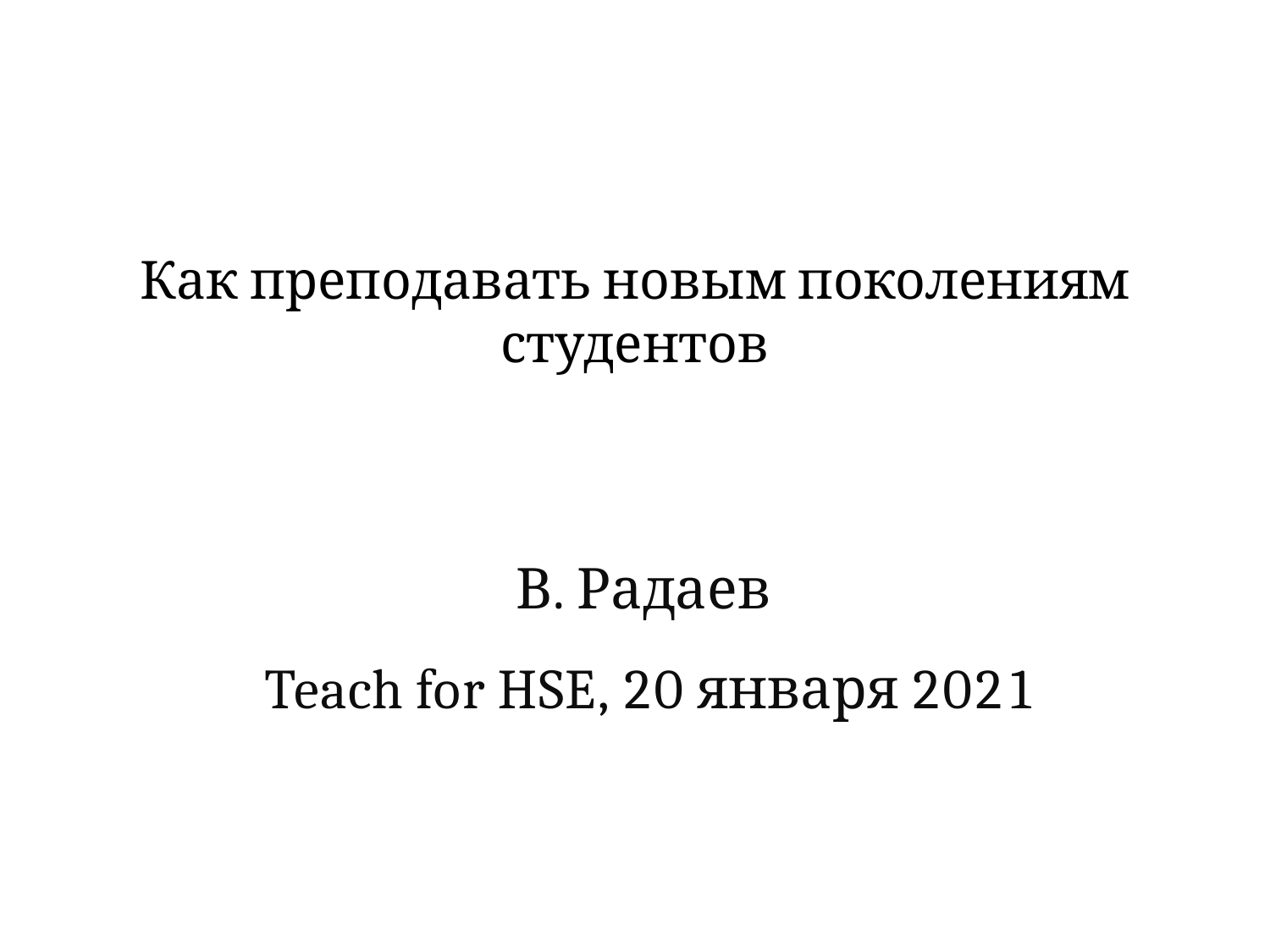

# Как преподавать новым поколениям студентов
В. Радаев
Teach for HSE, 20 января 2021